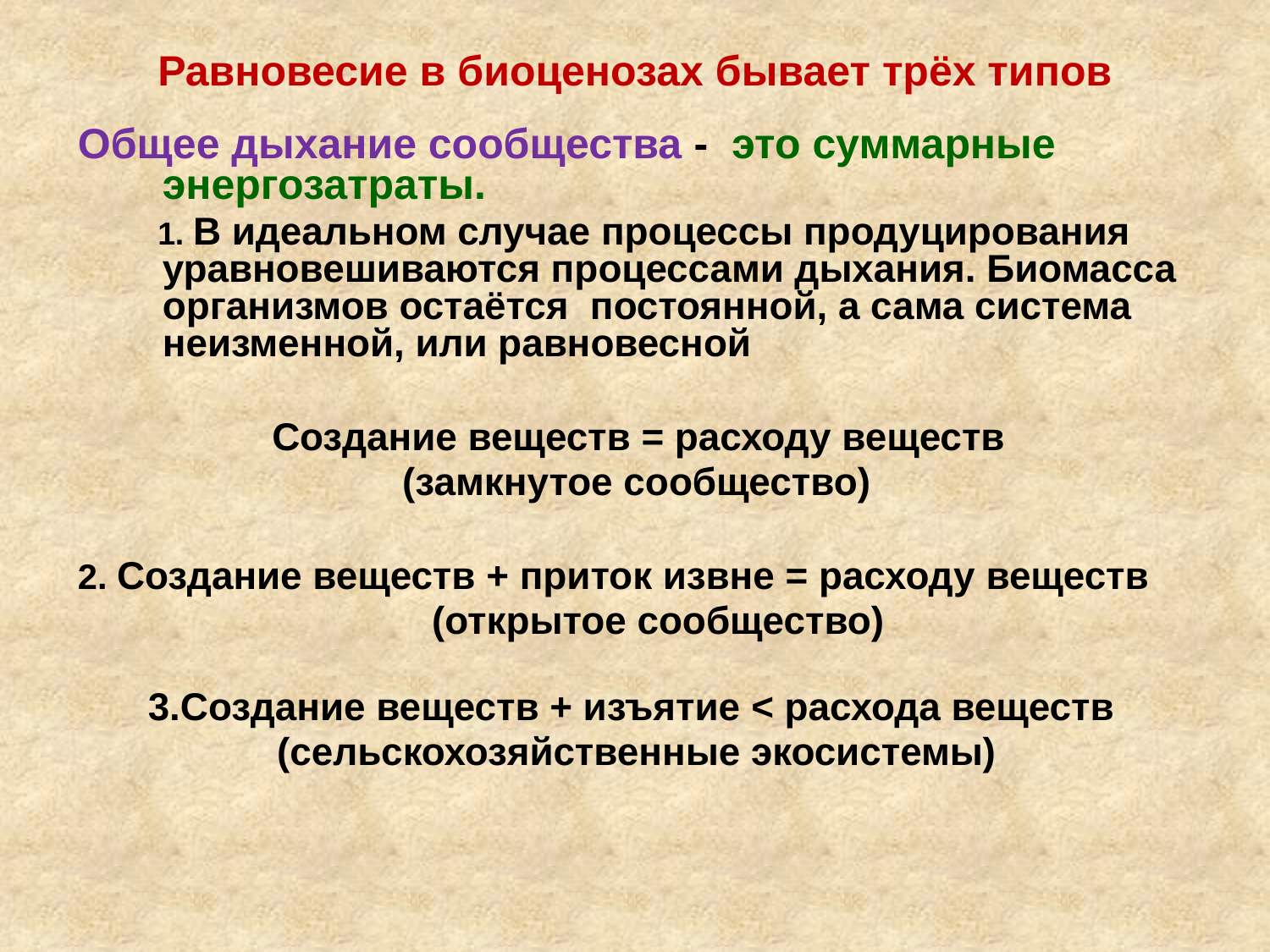

# Равновесие в биоценозах бывает трёх типов

Общее дыхание сообщества -  это суммарные энергозатраты.
         1. В идеальном случае процессы продуцирования уравновешиваются процессами дыхания. Биомасса организмов остаётся  постоянной, а сама система неизменной, или равновесной

                  Создание веществ = расходу веществ
(замкнутое сообщество)

2. Создание веществ + приток извне = расходу веществ
    (открытое сообщество)

3.Создание веществ + изъятие < расхода веществ
(сельскохозяйственные экосистемы)